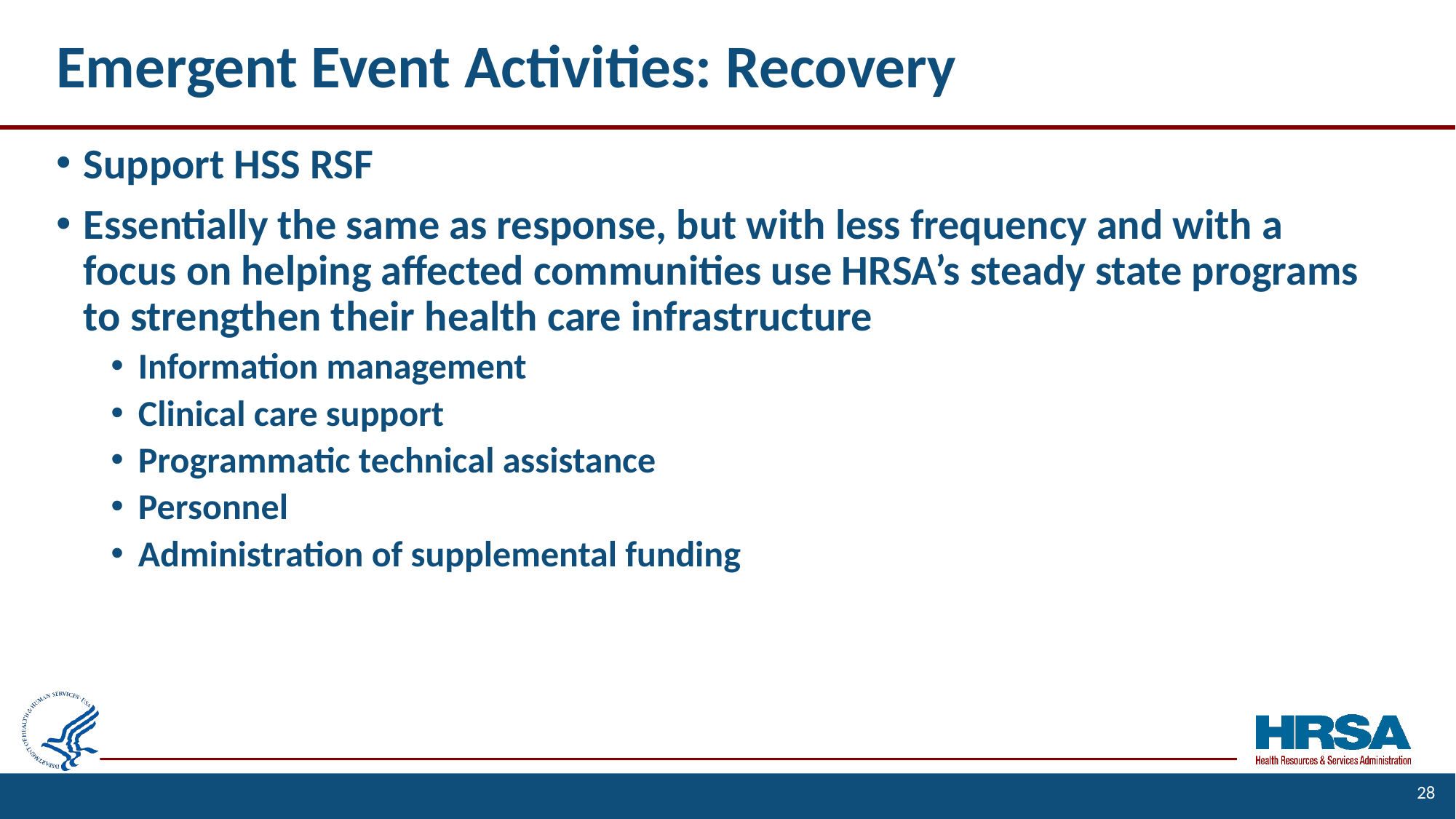

# Emergent Event Activities: Recovery
Support HSS RSF
Essentially the same as response, but with less frequency and with a focus on helping affected communities use HRSA’s steady state programs to strengthen their health care infrastructure
Information management
Clinical care support
Programmatic technical assistance
Personnel
Administration of supplemental funding
28